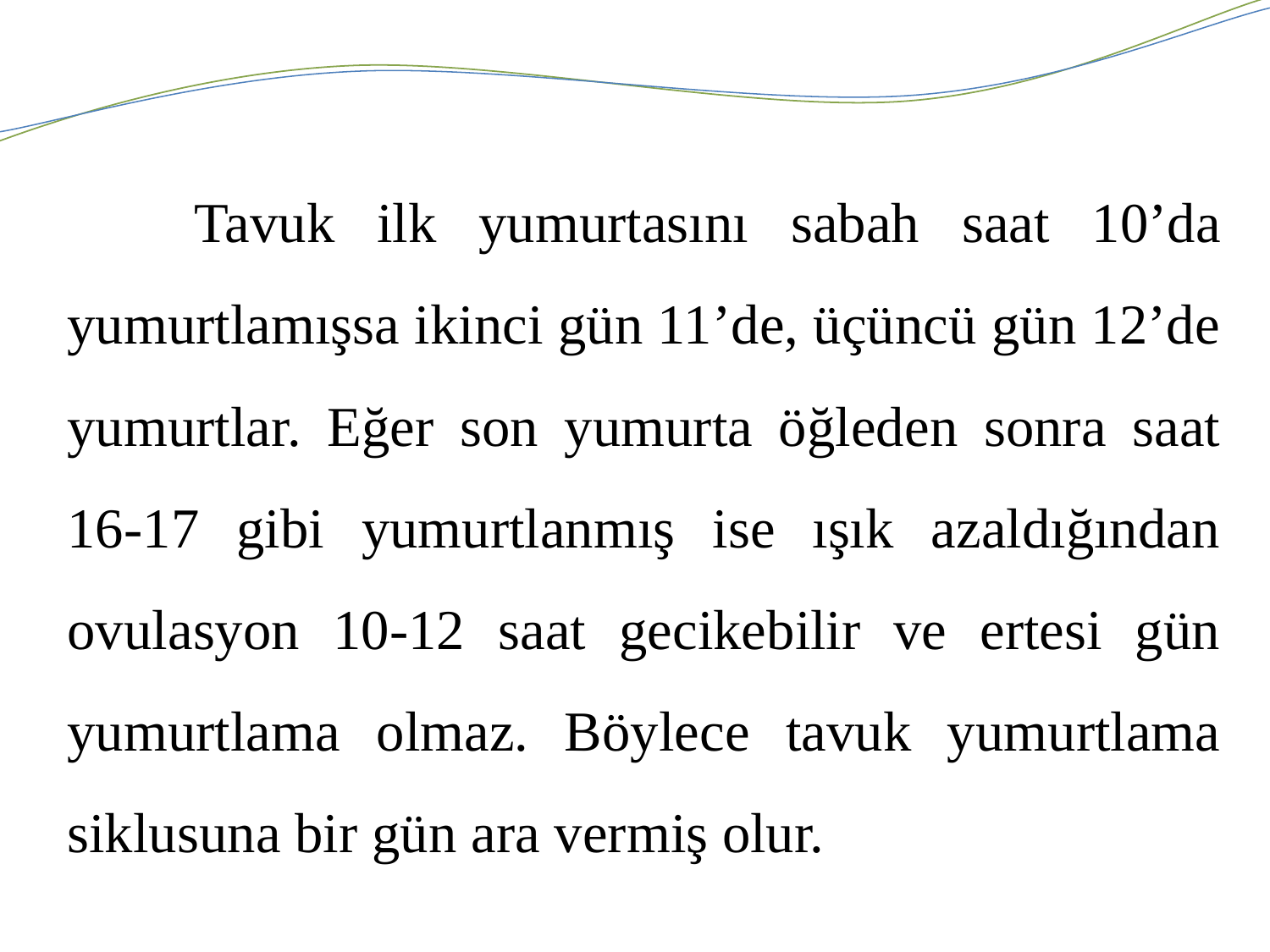

Tavuk ilk yumurtasını sabah saat 10’da yumurtlamışsa ikinci gün 11’de, üçüncü gün 12’de yumurtlar. Eğer son yumurta öğleden sonra saat 16-17 gibi yumurtlanmış ise ışık azaldığından ovulasyon 10-12 saat gecikebilir ve ertesi gün yumurtlama olmaz. Böylece tavuk yumurtlama siklusuna bir gün ara vermiş olur.